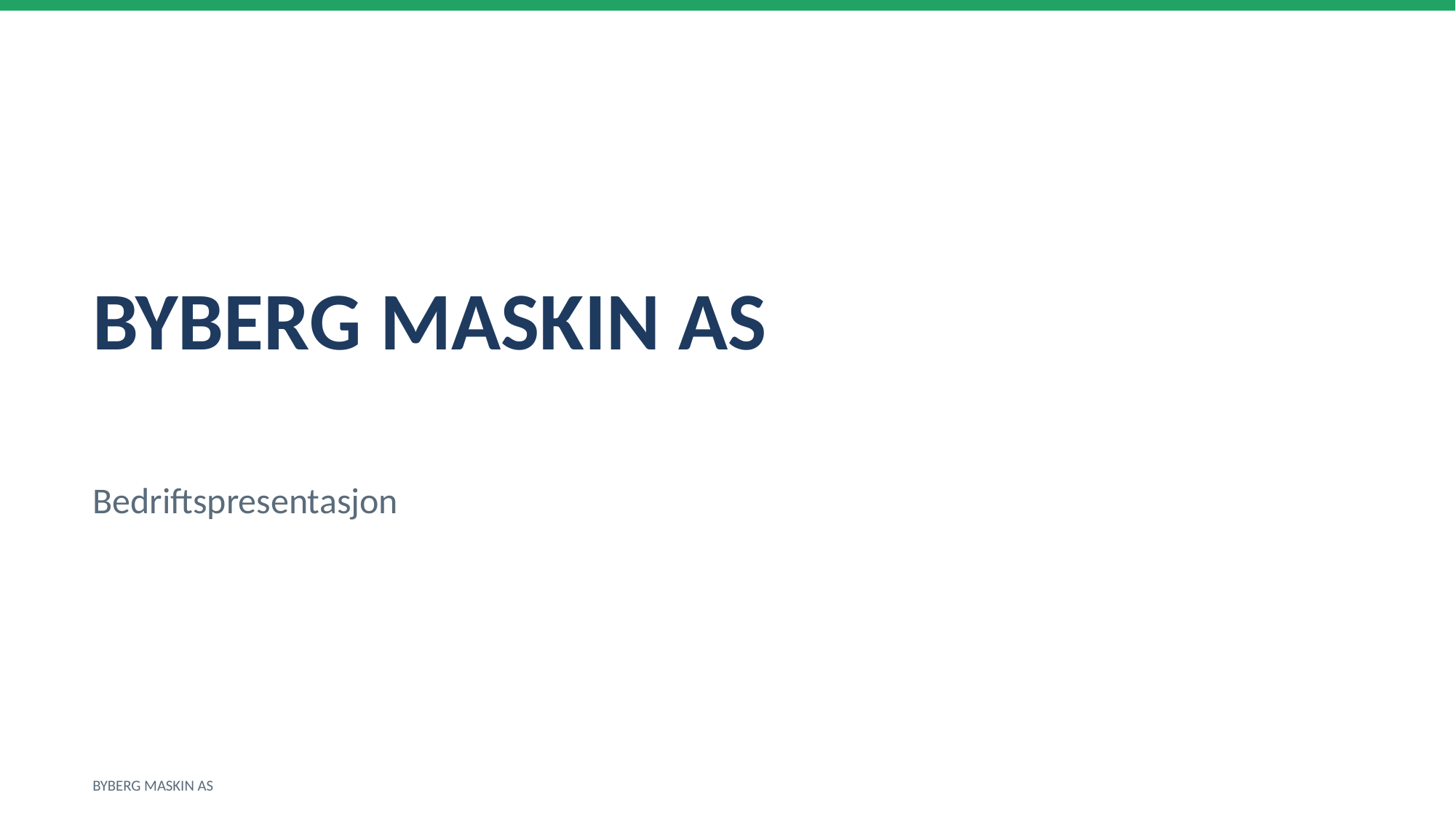

BYBERG MASKIN AS
Bedriftspresentasjon
BYBERG MASKIN AS